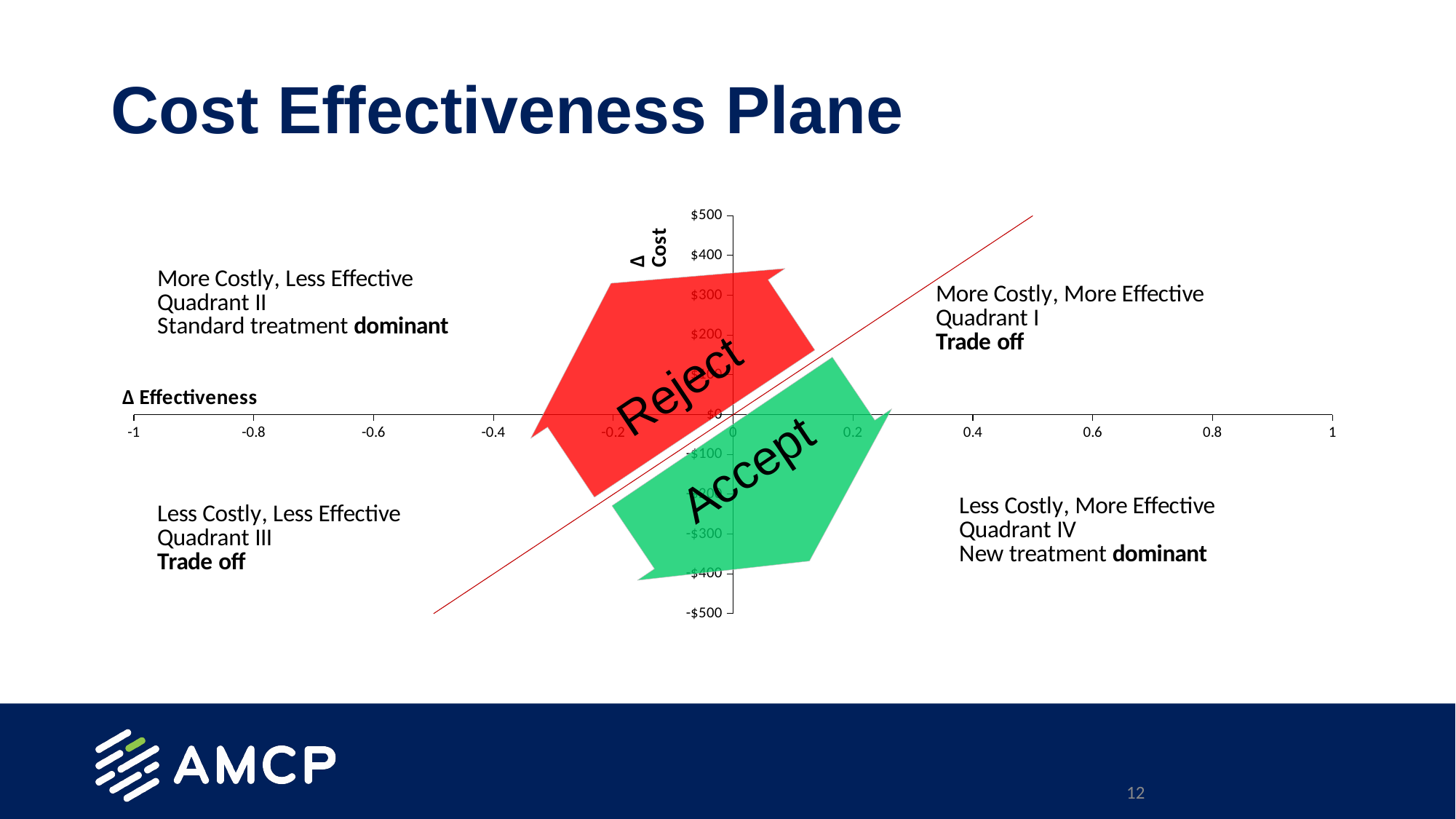

# Cost Effectiveness Plane

### Chart

| Category |  |  |
|---|---|---|
Reject
Accept
12